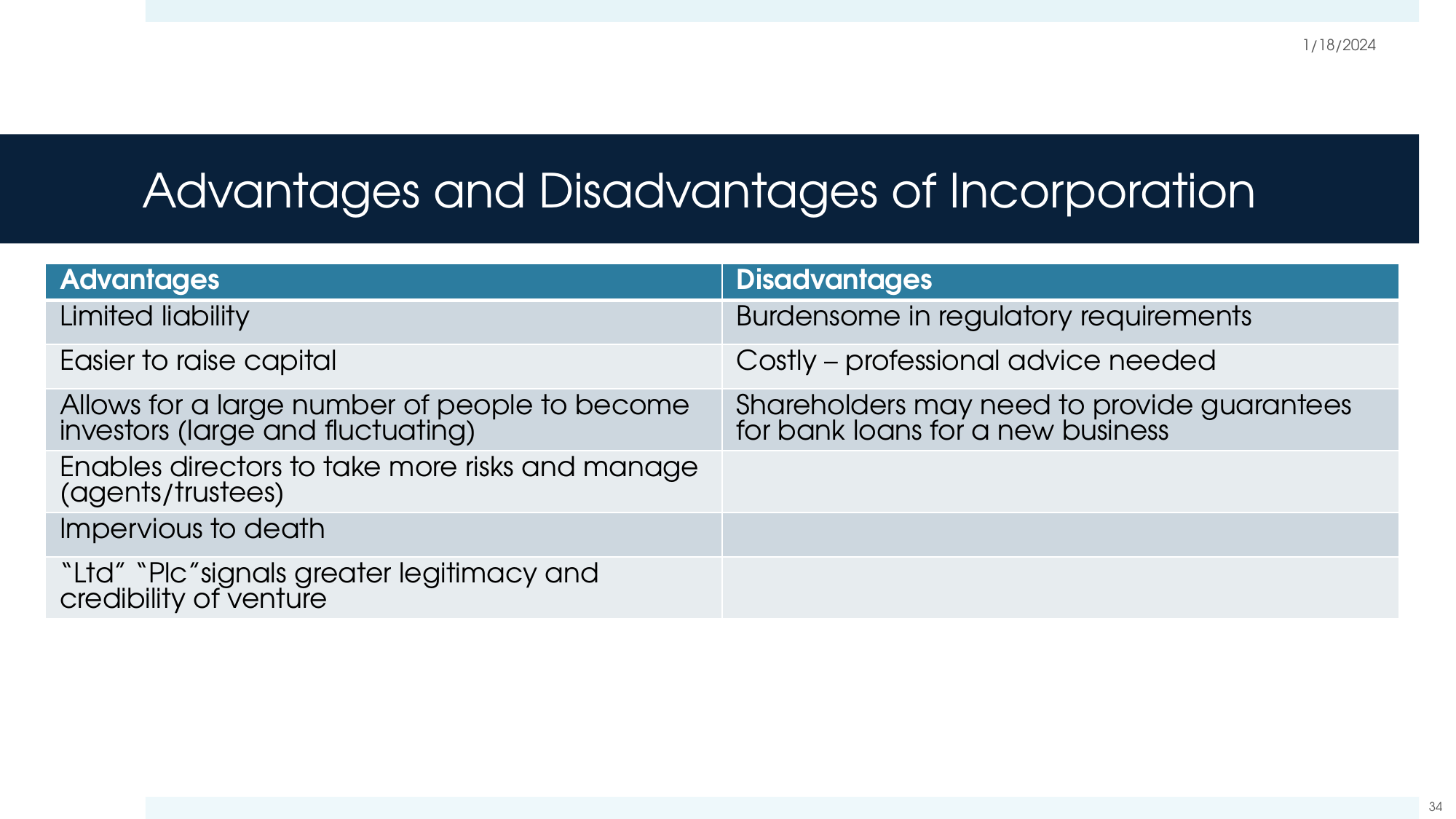

1/18/2024
# Advantages and Disadvantages of Incorporation
| Advantages | Disadvantages |
| --- | --- |
| Limited liability | Burdensome in regulatory requirements |
| Easier to raise capital | Costly – professional advice needed |
| Allows for a large number of people to become investors (large and fluctuating) | Shareholders may need to provide guarantees for bank loans for a new business |
| Enables directors to take more risks and manage (agents/trustees) |  |
| Impervious to death |  |
| “Ltd” “Plc”signals greater legitimacy and credibility of venture |  |
34